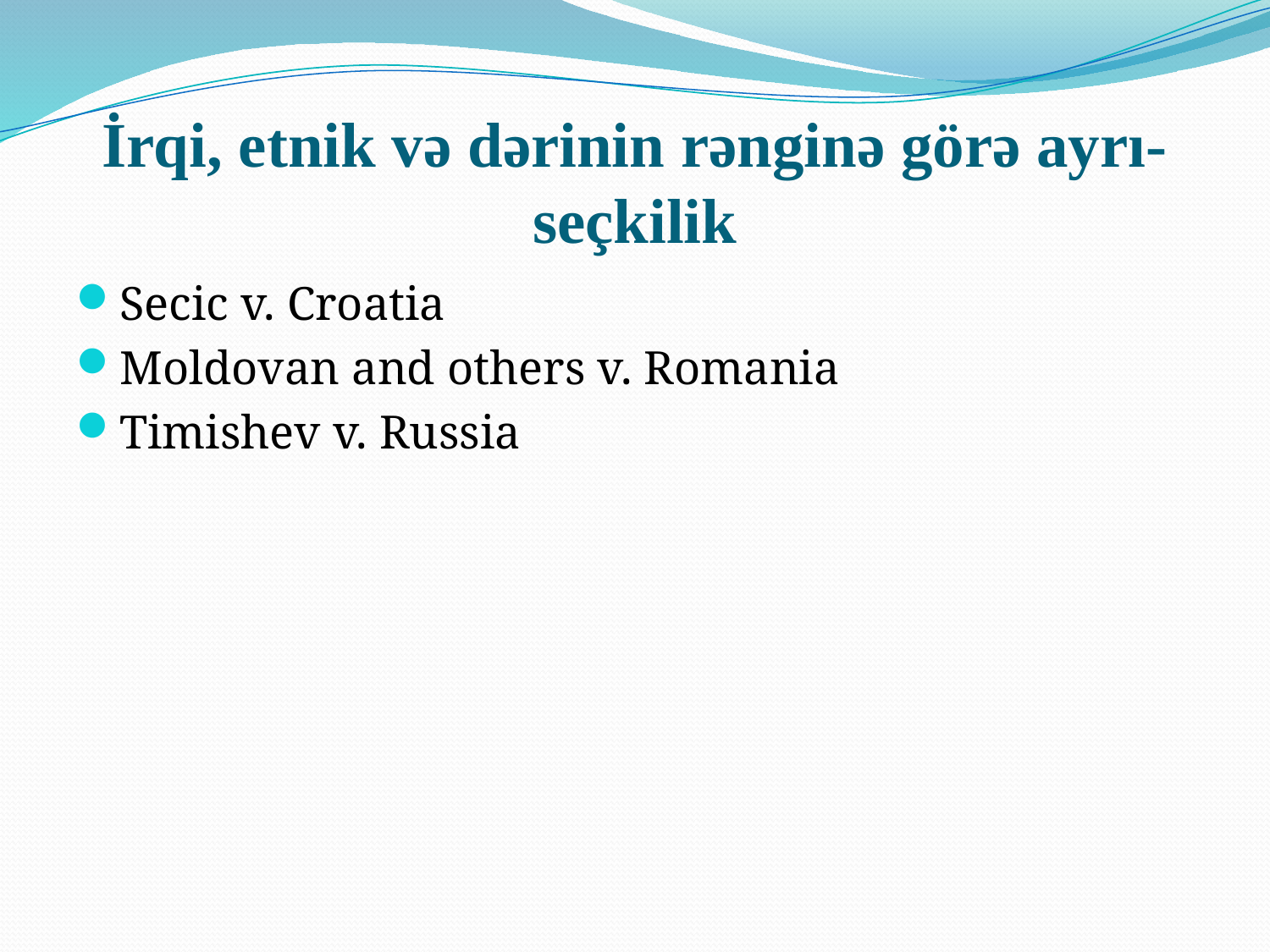

# İrqi, etnik və dərinin rənginə görə ayrı-seçkilik
Secic v. Croatia
Moldovan and others v. Romania
Timishev v. Russia